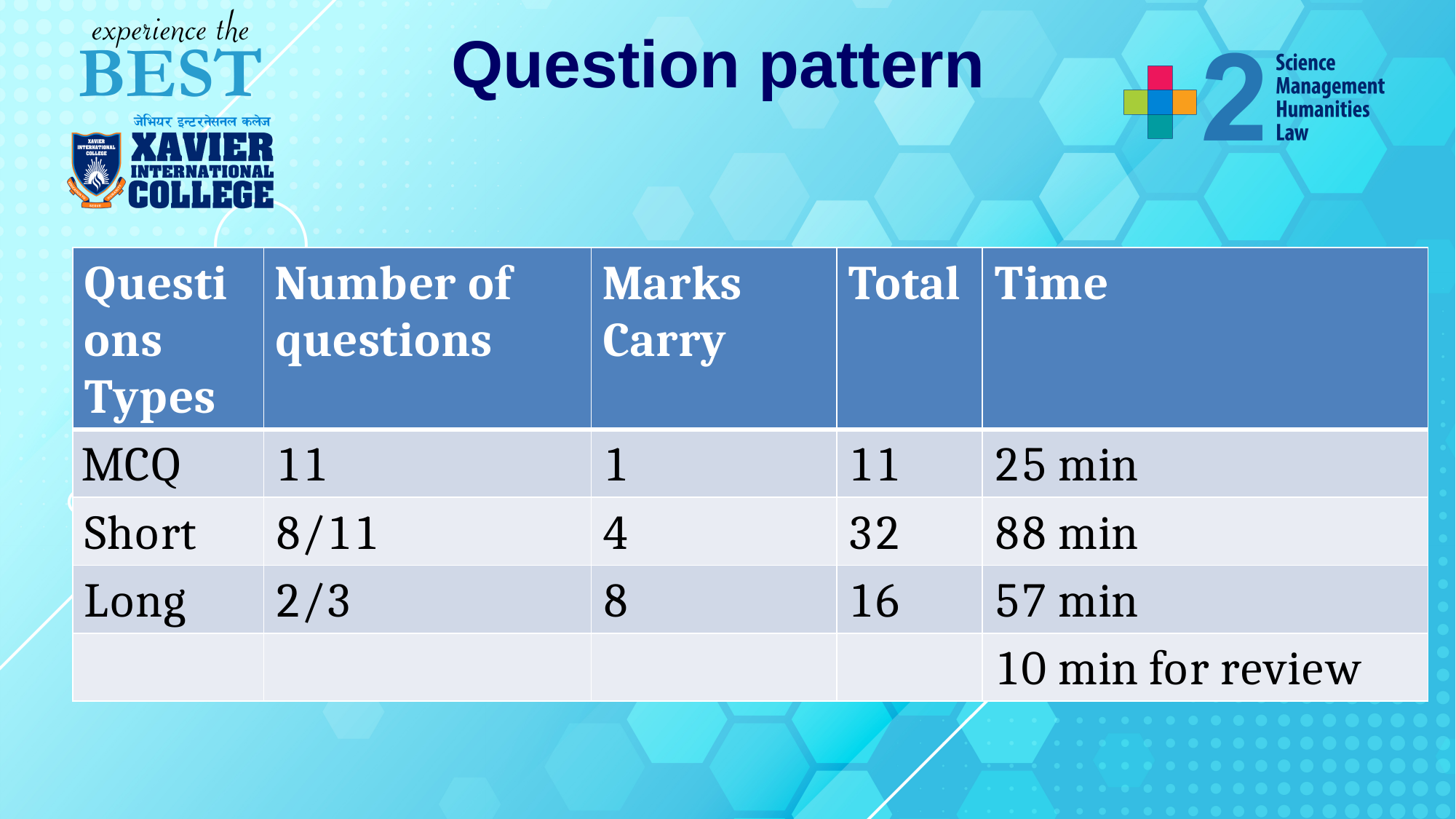

# Question pattern
| Questions Types | Number of questions | Marks Carry | Total | Time |
| --- | --- | --- | --- | --- |
| MCQ | 11 | 1 | 11 | 25 min |
| Short | 8/11 | 4 | 32 | 88 min |
| Long | 2/3 | 8 | 16 | 57 min |
|  |  |  |  | 10 min for review |